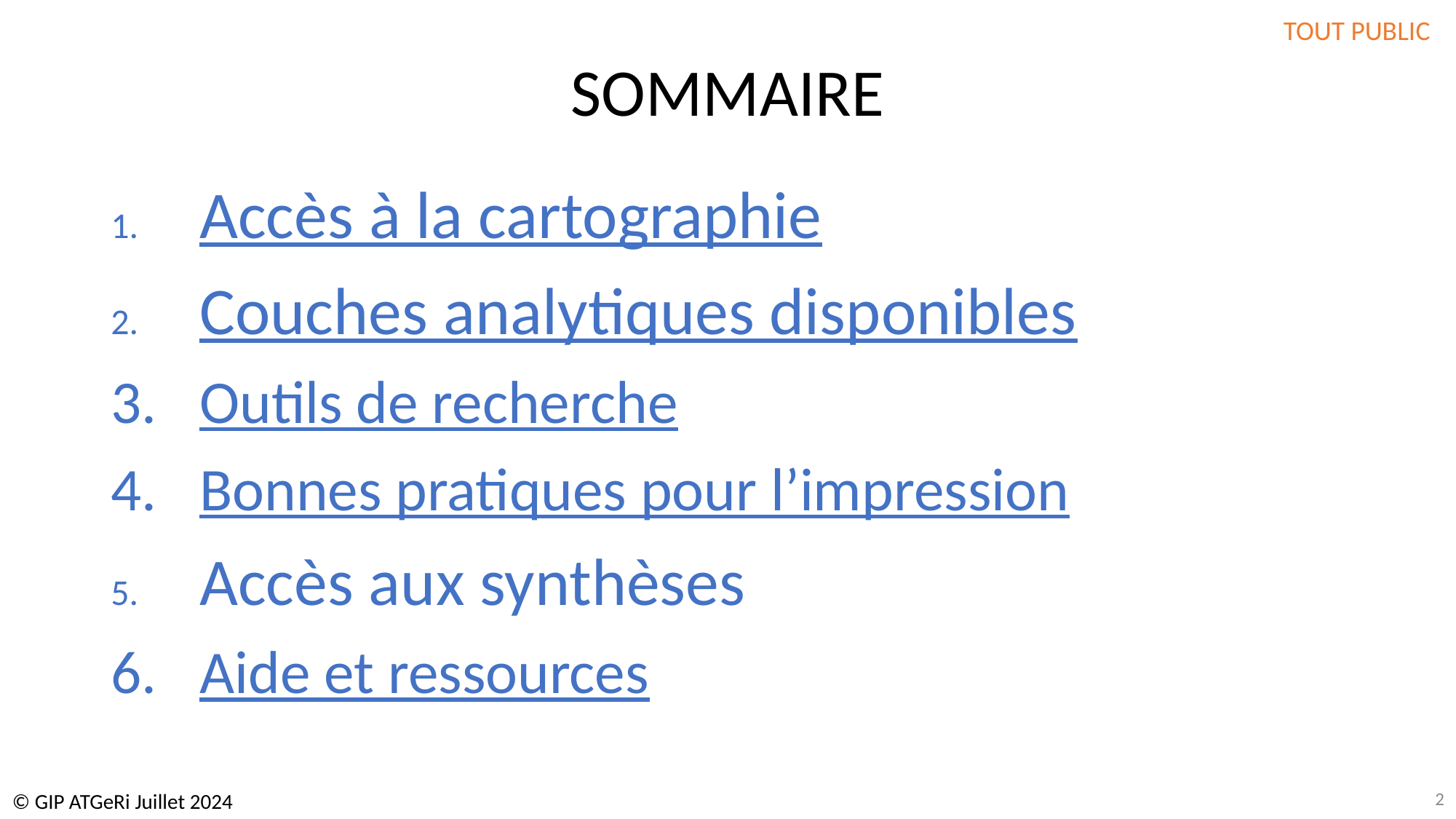

TOUT PUBLIC
# SOMMAIRE
Accès à la cartographie
Couches analytiques disponibles
Outils de recherche
Bonnes pratiques pour l’impression
Accès aux synthèses
Aide et ressources

2
© GIP ATGeRi Juillet 2024